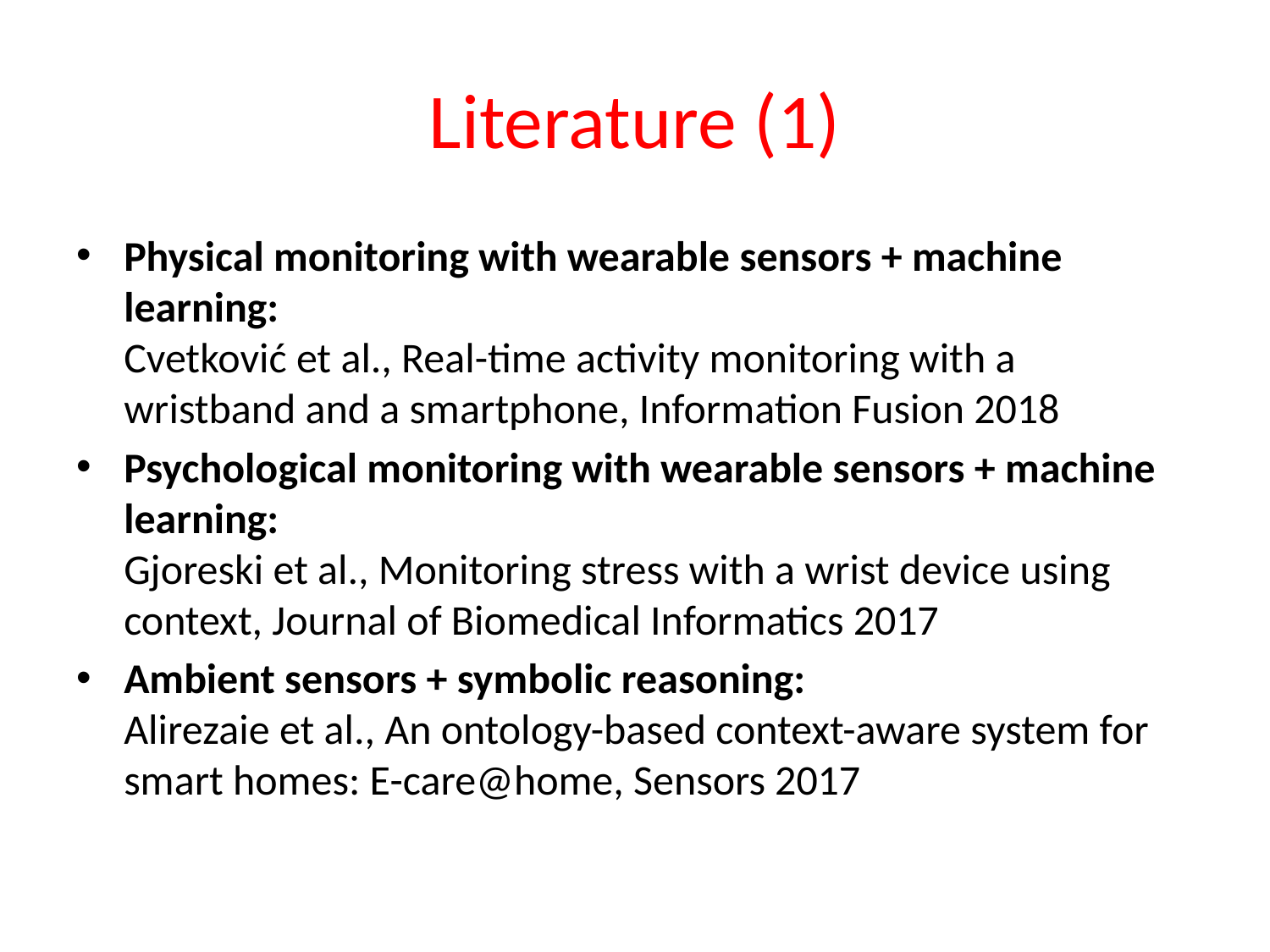

# Literature (1)
Physical monitoring with wearable sensors + machine learning:
Cvetković et al., Real-time activity monitoring with a wristband and a smartphone, Information Fusion 2018
Psychological monitoring with wearable sensors + machine learning:
Gjoreski et al., Monitoring stress with a wrist device using context, Journal of Biomedical Informatics 2017
Ambient sensors + symbolic reasoning:
Alirezaie et al., An ontology-based context-aware system for smart homes: E-care@home, Sensors 2017